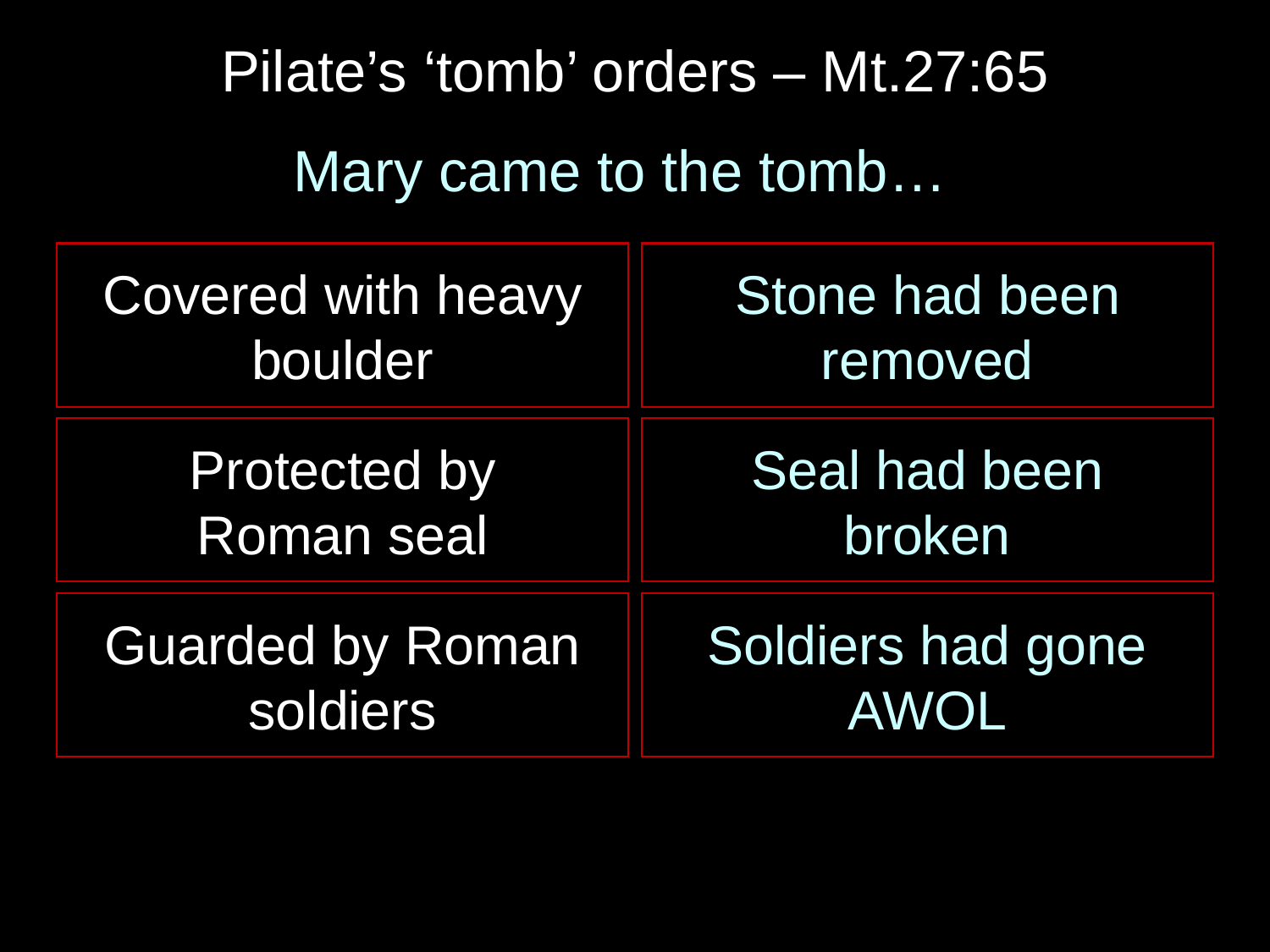

# Pilate’s ‘tomb’ orders – Mt.27:65
Mary came to the tomb…

Covered with heavy boulder
Stone had been removed
Protected by
Roman seal
Seal had been
broken
Guarded by Roman soldiers
Soldiers had gone AWOL